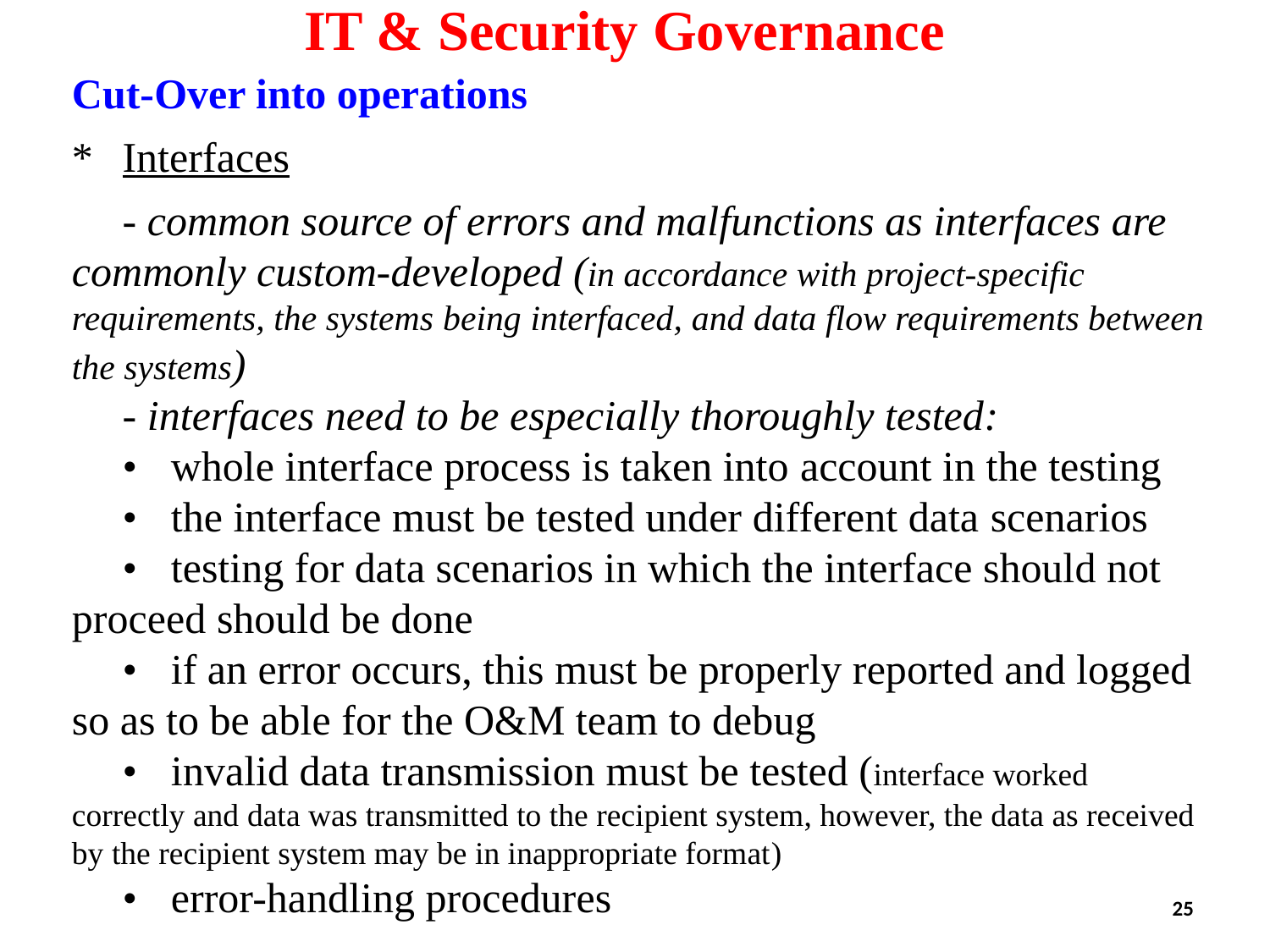

IT & Security Governance
Cut-Over into operations

* 	Interfaces

	- common source of errors and malfunctions as interfaces are commonly custom-developed (in accordance with project-specific requirements, the systems being interfaced, and data flow requirements between the systems)
	- interfaces need to be especially thoroughly tested:
	•	whole interface process is taken into account in the testing
	•	the interface must be tested under different data scenarios
	•	testing for data scenarios in which the interface should not
proceed should be done
	•	if an error occurs, this must be properly reported and logged so as to be able for the O&M team to debug
	•	invalid data transmission must be tested (interface worked correctly and data was transmitted to the recipient system, however, the data as received by the recipient system may be in inappropriate format)
	•	error-handling procedures
25